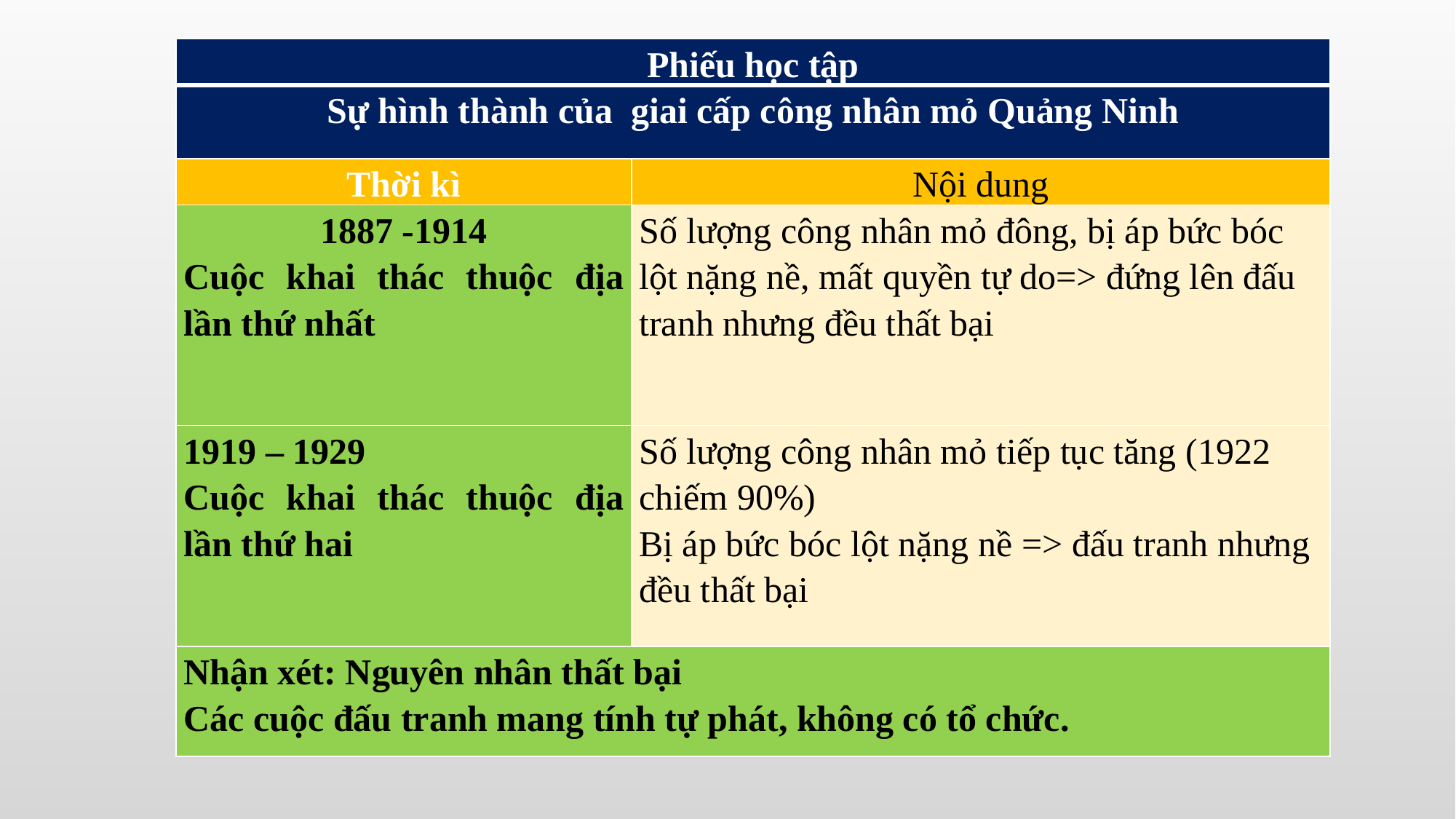

| Phiếu học tập |  |
| --- | --- |
| Sự hình thành của giai cấp công nhân mỏ Quảng Ninh |  |
| Thời kì | Nội dung |
| 1887 -1914 Cuộc khai thác thuộc địa lần thứ nhất | Số lượng công nhân mỏ đông, bị áp bức bóc lột nặng nề, mất quyền tự do=> đứng lên đấu tranh nhưng đều thất bại |
| 1919 – 1929 Cuộc khai thác thuộc địa lần thứ hai | Số lượng công nhân mỏ tiếp tục tăng (1922 chiếm 90%) Bị áp bức bóc lột nặng nề => đấu tranh nhưng đều thất bại |
| Nhận xét: Nguyên nhân thất bại Các cuộc đấu tranh mang tính tự phát, không có tổ chức. |  |